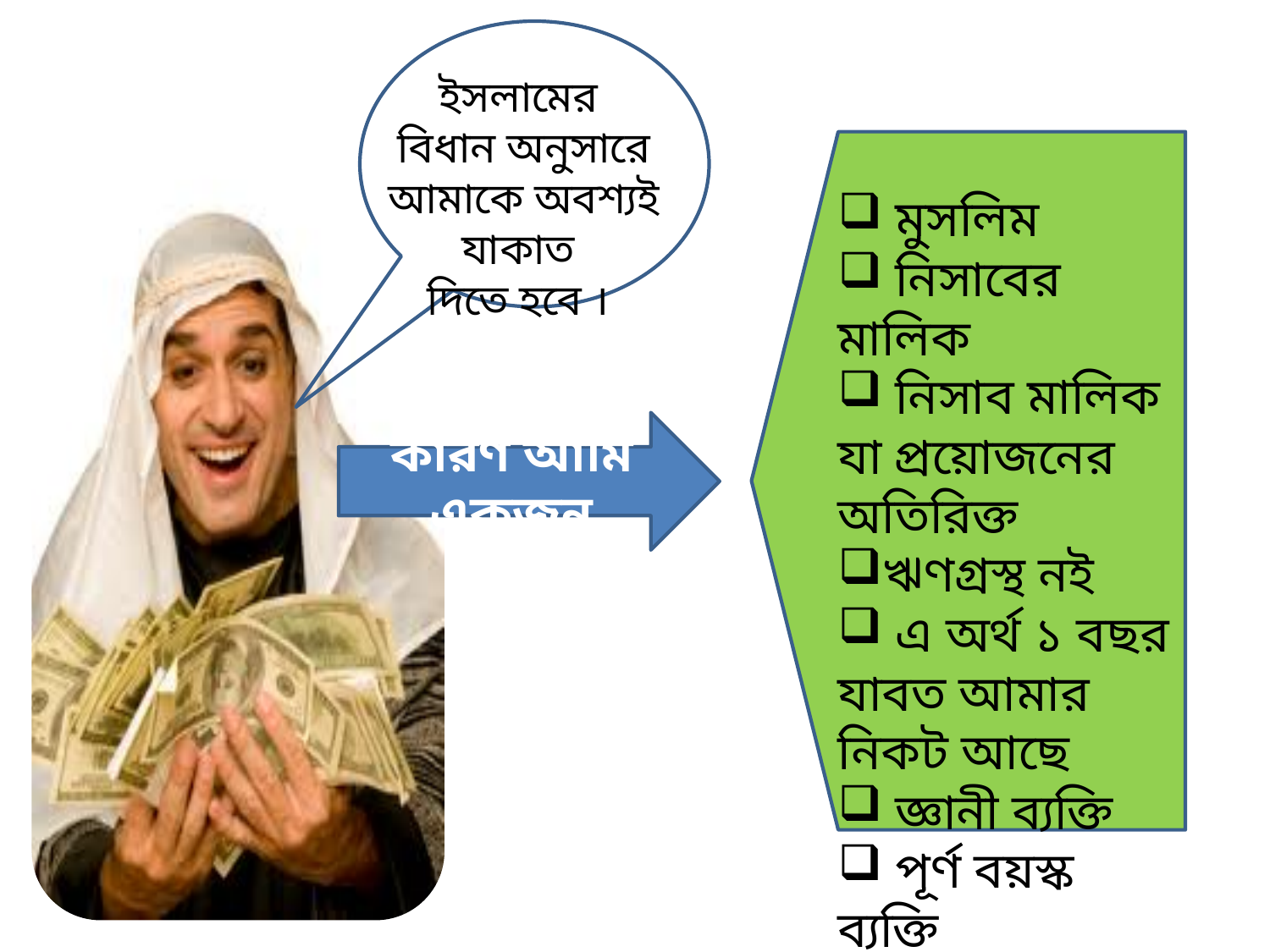

ইসলামের
বিধান অনুসারে আমাকে অবশ্যই যাকাত
দিতে হবে ।

 মুসলিম
 নিসাবের মালিক
 নিসাব মালিক যা প্রয়োজনের অতিরিক্ত
ঋণগ্রস্থ নই
 এ অর্থ ১ বছর যাবত আমার নিকট আছে
 জ্ঞানী ব্যক্তি
 পূর্ণ বয়স্ক ব্যক্তি

কারণ আমি একজন